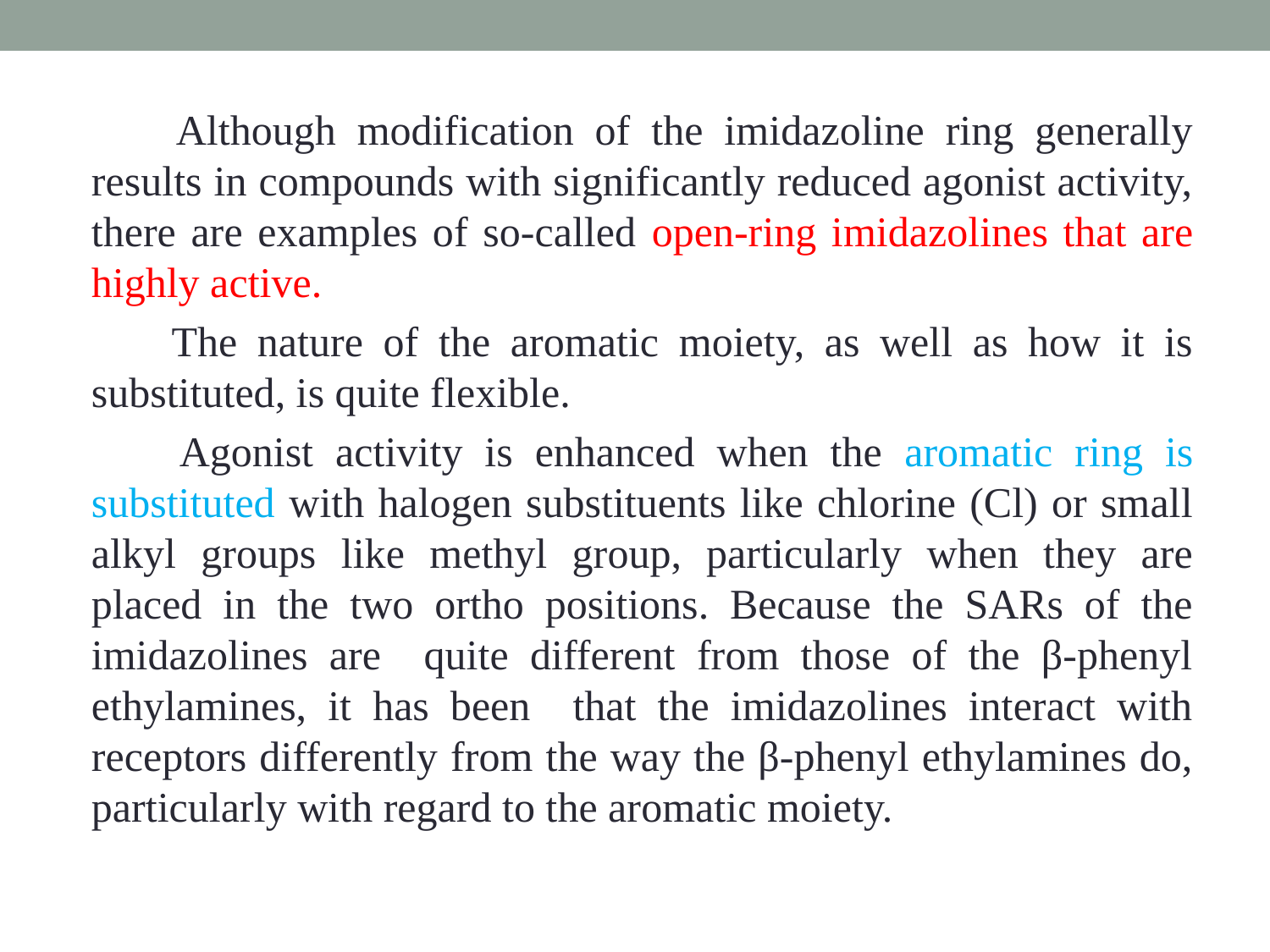

Although modification of the imidazoline ring generally results in compounds with significantly reduced agonist activity, there are examples of so-called open-ring imidazolines that are highly active.
    The nature of the aromatic moiety, as well as how it is substituted, is quite flexible.
    Agonist activity is enhanced when the aromatic ring is substituted with halogen substituents like chlorine (Cl) or small alkyl groups like methyl group, particularly when they are placed in the two ortho positions. Because the SARs of the imidazolines are  quite different from those of the β-phenyl ethylamines, it has been  that the imidazolines interact with receptors differently from the way the β-phenyl ethylamines do, particularly with regard to the aromatic moiety.